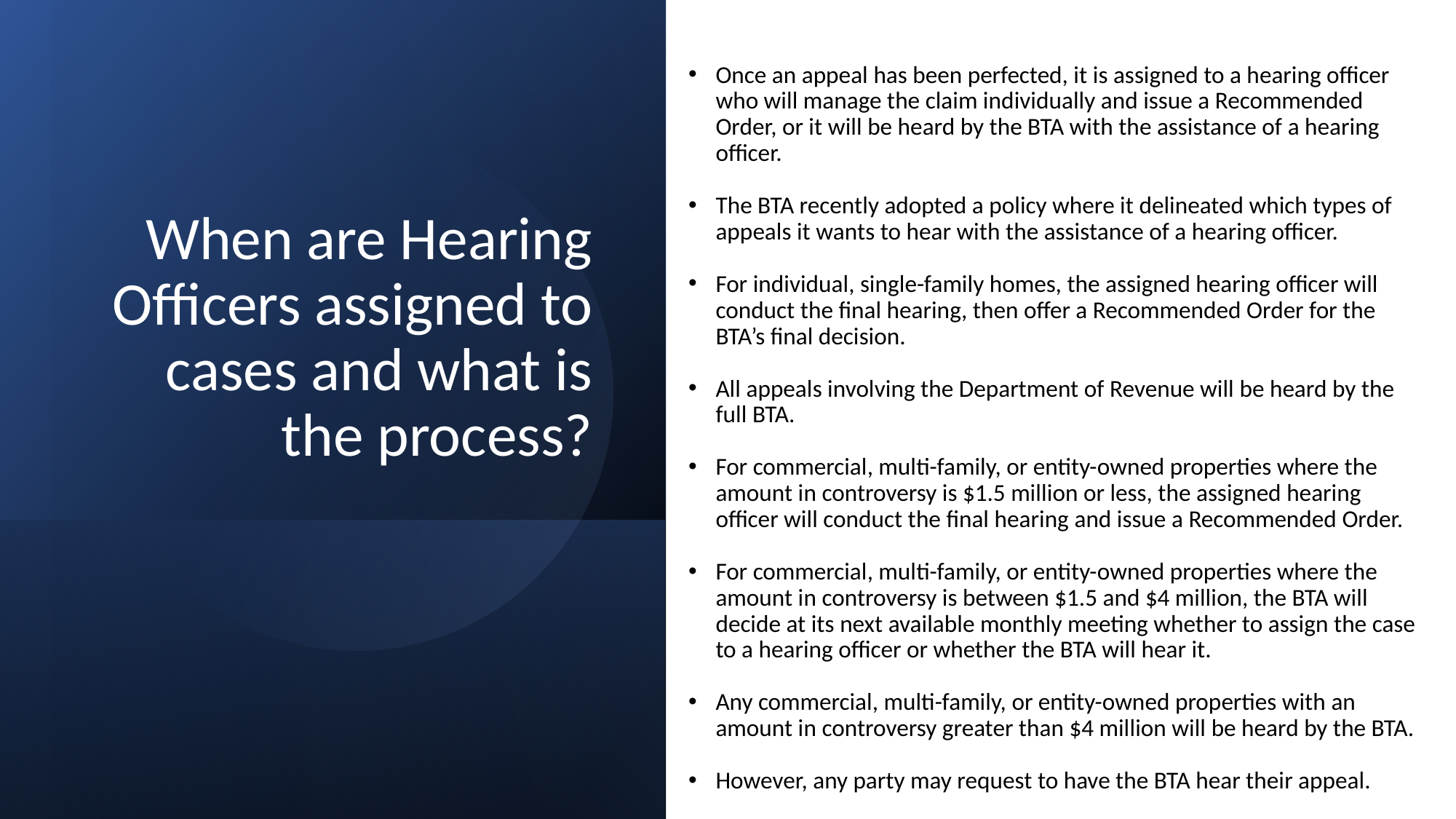

Once an appeal has been perfected, it is assigned to a hearing officer who will manage the claim individually and issue a Recommended Order, or it will be heard by the BTA with the assistance of a hearing officer.

The BTA recently adopted a policy where it delineated which types of appeals it wants to hear with the assistance of a hearing officer.

For individual, single-family homes, the assigned hearing officer will conduct the final hearing, then offer a Recommended Order for the BTA’s final decision.

All appeals involving the Department of Revenue will be heard by the full BTA.

For commercial, multi-family, or entity-owned properties where the amount in controversy is $1.5 million or less, the assigned hearing officer will conduct the final hearing and issue a Recommended Order.

For commercial, multi-family, or entity-owned properties where the amount in controversy is between $1.5 and $4 million, the BTA will decide at its next available monthly meeting whether to assign the case to a hearing officer or whether the BTA will hear it.

Any commercial, multi-family, or entity-owned properties with an amount in controversy greater than $4 million will be heard by the BTA.

However, any party may request to have the BTA hear their appeal.

# When are Hearing Officers assigned to cases and what is the process?

10